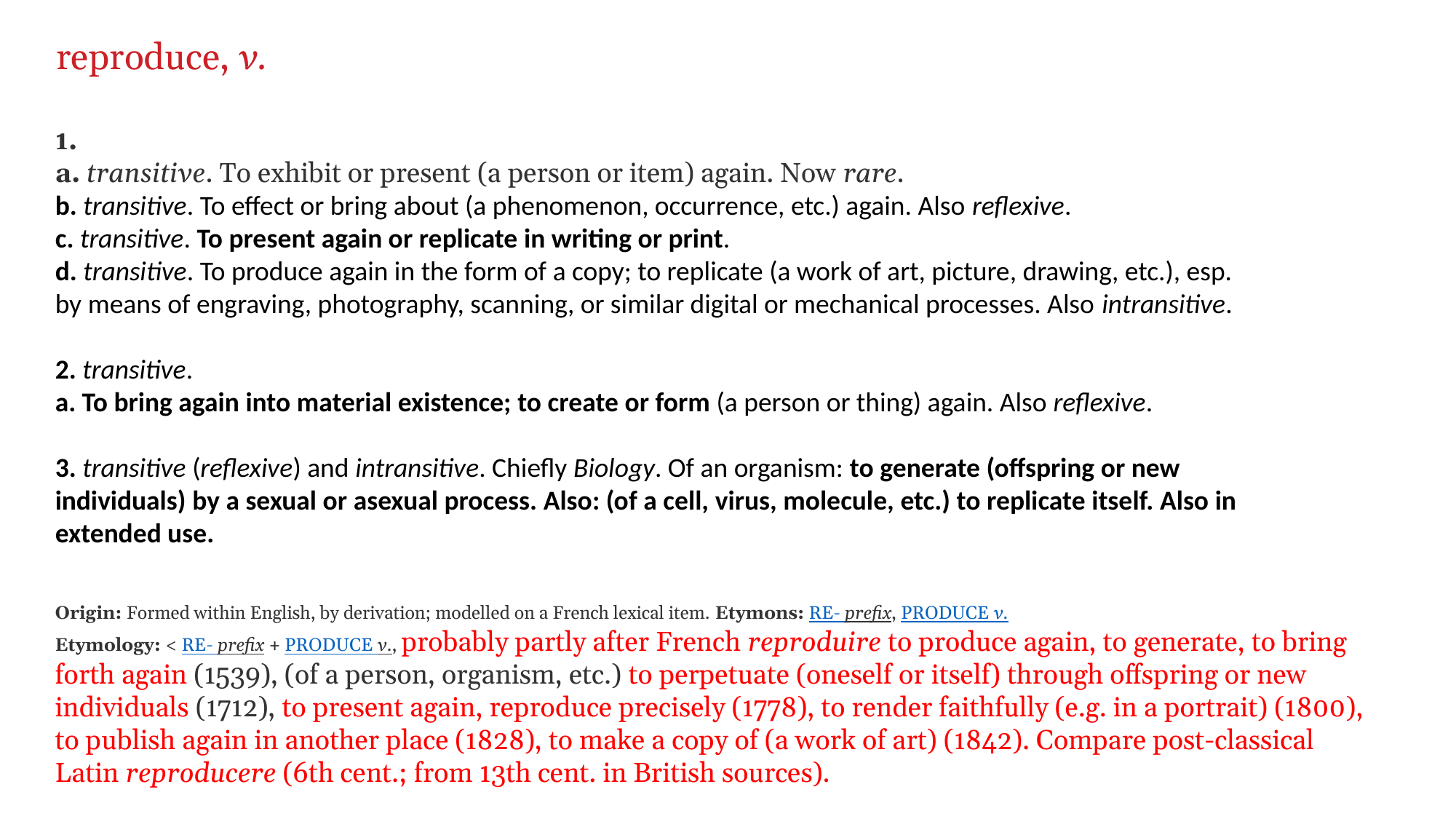

reproduce, v.

1.
a. transitive. To exhibit or present (a person or item) again. Now rare.
b. transitive. To effect or bring about (a phenomenon, occurrence, etc.) again. Also reflexive.
c. transitive. To present again or replicate in writing or print.
d. transitive. To produce again in the form of a copy; to replicate (a work of art, picture, drawing, etc.), esp. by means of engraving, photography, scanning, or similar digital or mechanical processes. Also intransitive.

2. transitive.
a. To bring again into material existence; to create or form (a person or thing) again. Also reflexive.

3. transitive (reflexive) and intransitive. Chiefly Biology. Of an organism: to generate (offspring or new individuals) by a sexual or asexual process. Also: (of a cell, virus, molecule, etc.) to replicate itself. Also in extended use.
Origin: Formed within English, by derivation; modelled on a French lexical item. Etymons: re- prefix, produce v.
Etymology: < re- prefix + produce v., probably partly after French reproduire to produce again, to generate, to bring forth again (1539), (of a person, organism, etc.) to perpetuate (oneself or itself) through offspring or new individuals (1712), to present again, reproduce precisely (1778), to render faithfully (e.g. in a portrait) (1800), to publish again in another place (1828), to make a copy of (a work of art) (1842). Compare post-classical Latin reproducere (6th cent.; from 13th cent. in British sources).